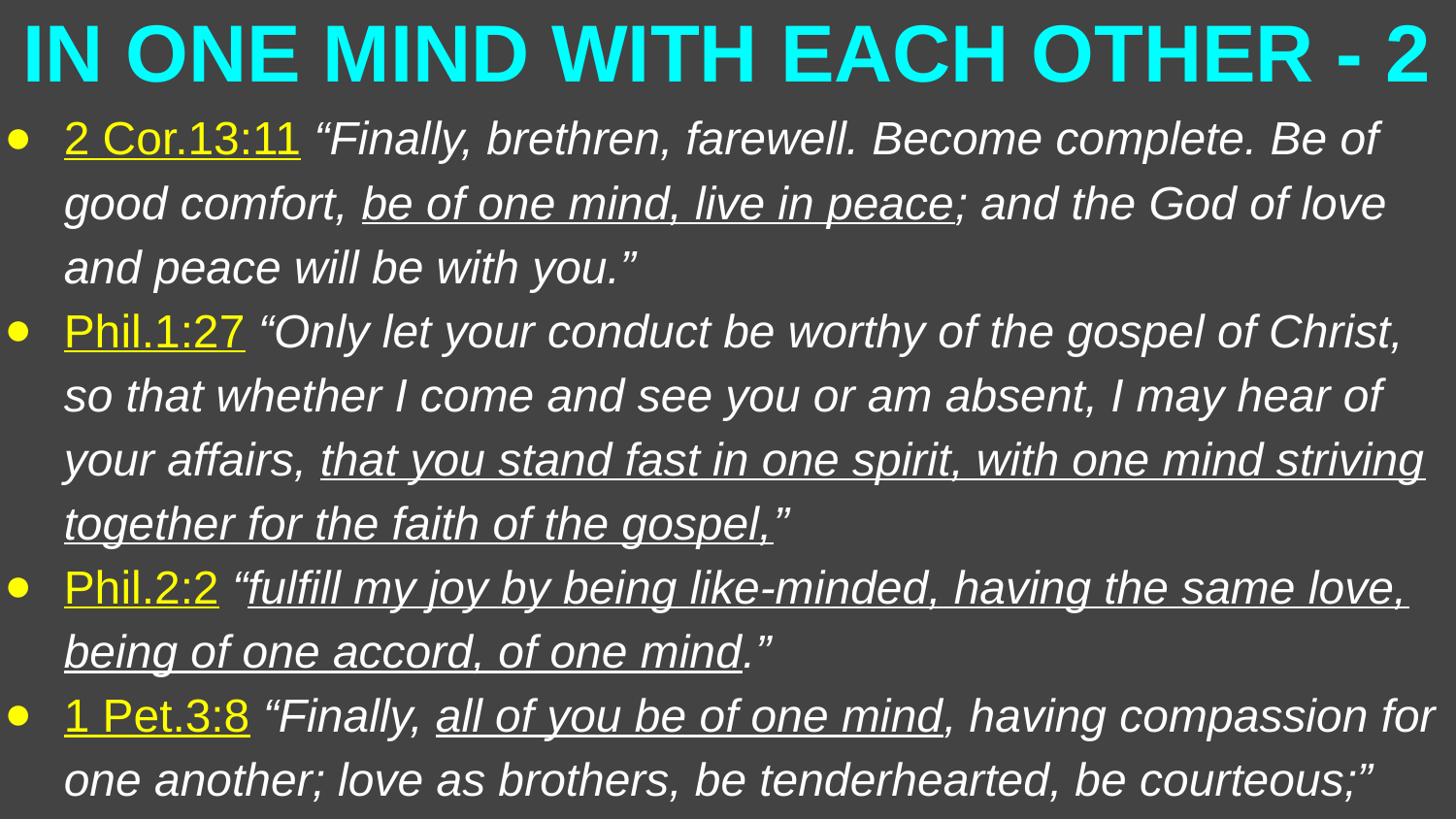

# IN ONE MIND WITH EACH OTHER - 2
2 Cor.13:11 “Finally, brethren, farewell. Become complete. Be of good comfort, be of one mind, live in peace; and the God of love and peace will be with you.”
Phil.1:27 “Only let your conduct be worthy of the gospel of Christ, so that whether I come and see you or am absent, I may hear of your affairs, that you stand fast in one spirit, with one mind striving together for the faith of the gospel,”
Phil.2:2 “fulfill my joy by being like-minded, having the same love, being of one accord, of one mind.”
1 Pet.3:8 “Finally, all of you be of one mind, having compassion for one another; love as brothers, be tenderhearted, be courteous;”